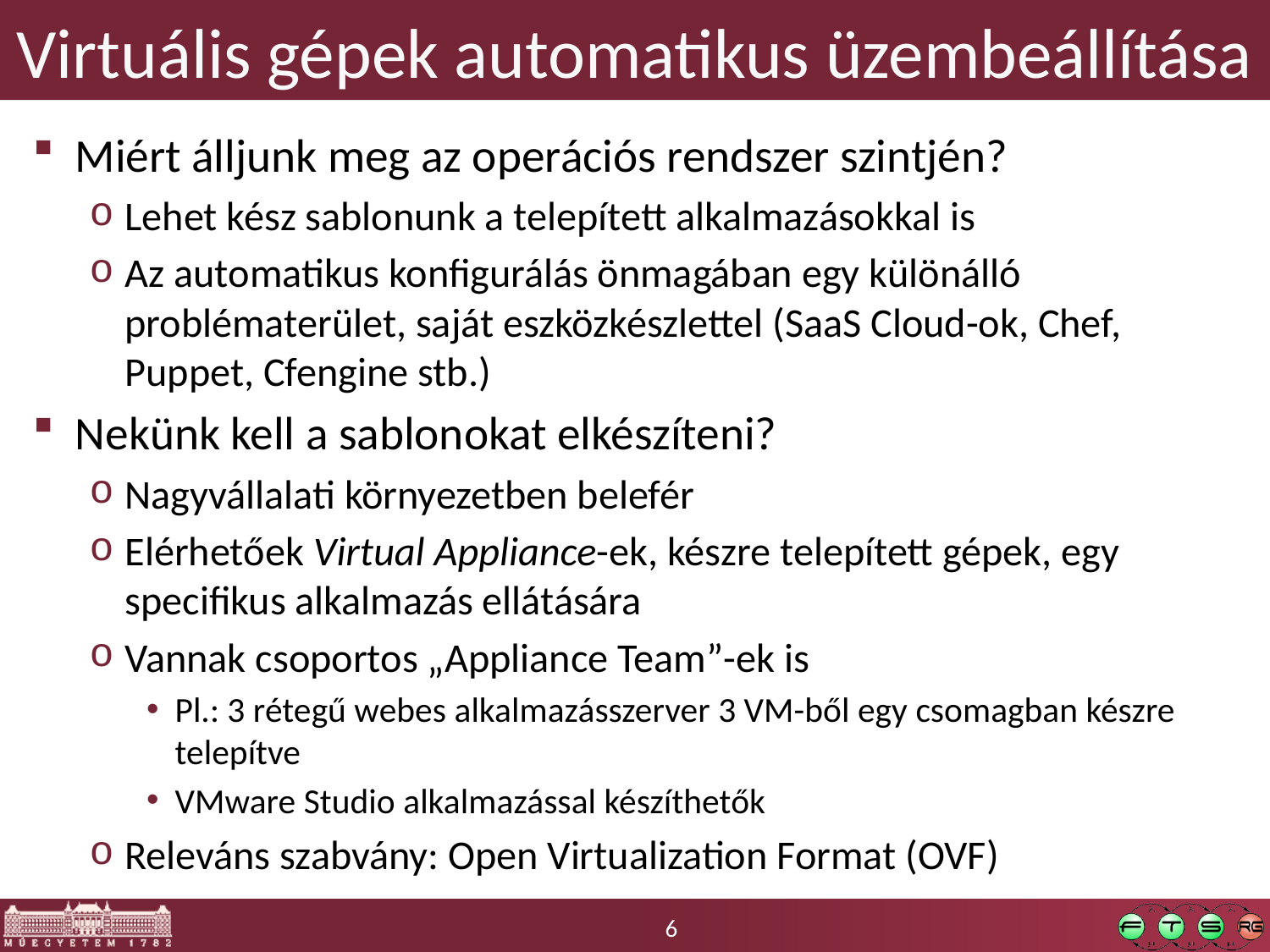

# Virtuális gépek automatikus üzembeállítása
Miért álljunk meg az operációs rendszer szintjén?
Lehet kész sablonunk a telepített alkalmazásokkal is
Az automatikus konfigurálás önmagában egy különálló problématerület, saját eszközkészlettel (SaaS Cloud-ok, Chef, Puppet, Cfengine stb.)
Nekünk kell a sablonokat elkészíteni?
Nagyvállalati környezetben belefér
Elérhetőek Virtual Appliance-ek, készre telepített gépek, egy specifikus alkalmazás ellátására
Vannak csoportos „Appliance Team”-ek is
Pl.: 3 rétegű webes alkalmazásszerver 3 VM-ből egy csomagban készre telepítve
VMware Studio alkalmazással készíthetők
Releváns szabvány: Open Virtualization Format (OVF)